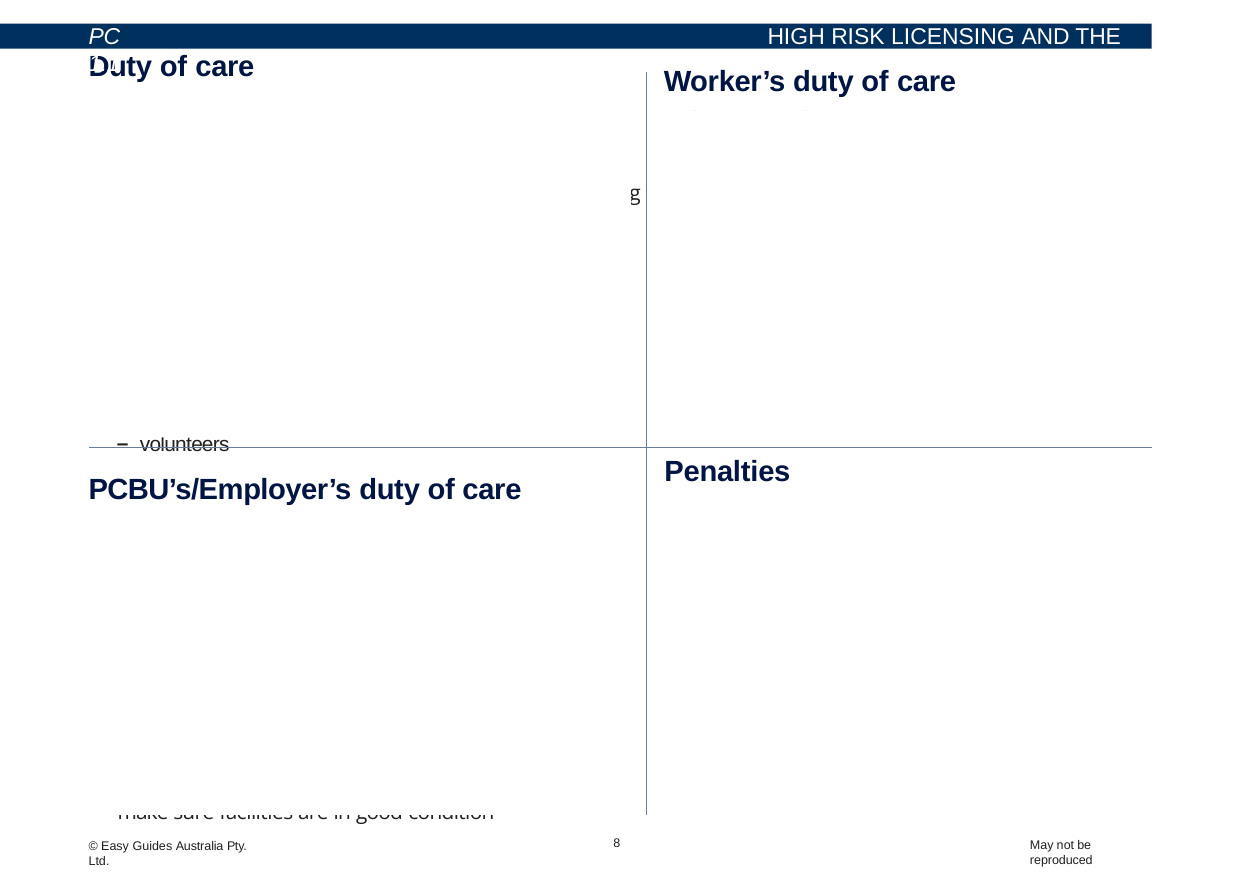

PC 1.1
HIGH RISK LICENSING AND THE LAW
Duty of care
Duty of care means your legal responsibility to ensure the safety  and well being of others who could be affected by your actions.
Duty of care applies to:
Worker’s duty of care
By law, as a worker you must:
take care of your own health and safety
take care of the health and safety of other people in the  workplace because of the things you do or forget to do

Employers/persons conducting a business or undertaking  (PCBU)
‘Workers’ which includes people who are:
– employees
Do your best to follow workplace, health and  safety (WHS) / Occupational health and safety  (OHS) requirement from your PCBU/employer
Don’t misuse anything provided at the workplace  for WHS / OHS either deliberately or recklessly.
Do not do work if you believe a hazard would be a  serious risk to your health or safety.
Managers
Designers
Importers
Suppliers
Inspectors.
contractors
sub-contractors
outworkers
employees of labour hire companies
volunteers
Penalties
If you are a PCBU/employer or worker, the government can
fine or even imprison you for failing your duty of care.

PCBU’s/Employer’s duty of care
By law, as an employer you must:

provide a workplace that is safe and without risk to  health or safety to people
provide information and training so that work will be  done safely
provide safe plant, equipment and structures
put systems in place to work safely
provide ways to make sure plant, structures and  substances are used, handled and stored safely.
make sure facilities are in good condition

Note: PCBU means employer in this publication
8
May not be reproduced
© Easy Guides Australia Pty. Ltd.